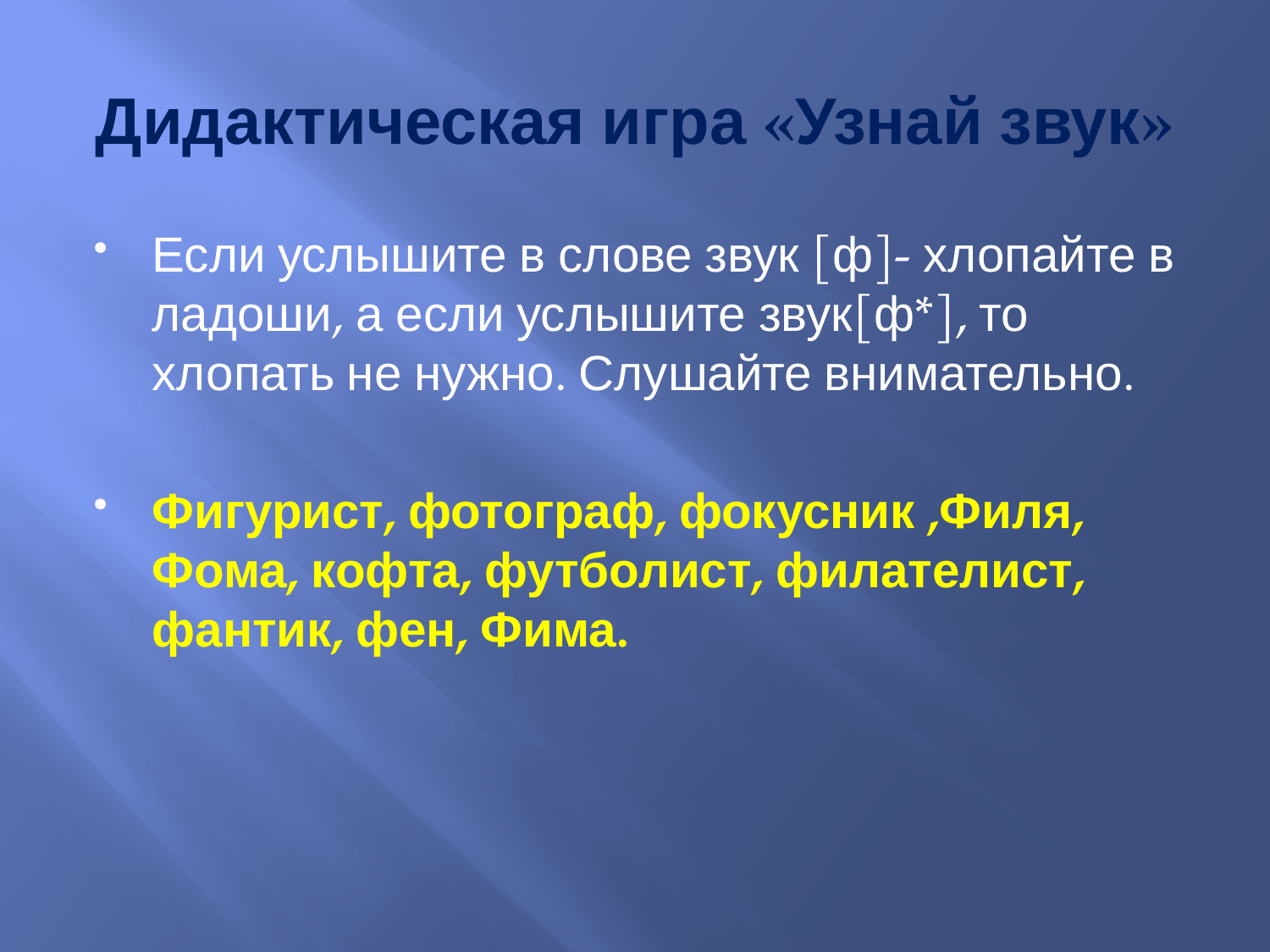

# Дидактическая игра «Узнай звук»
Если услышите в слове звук [ф]- хлопайте в ладоши, а если услышите звук[ф*], то хлопать не нужно. Слушайте внимательно.

Фигурист, фотограф, фокусник ,Филя, Фома, кофта, футболист, филателист, фантик, фен, Фима.